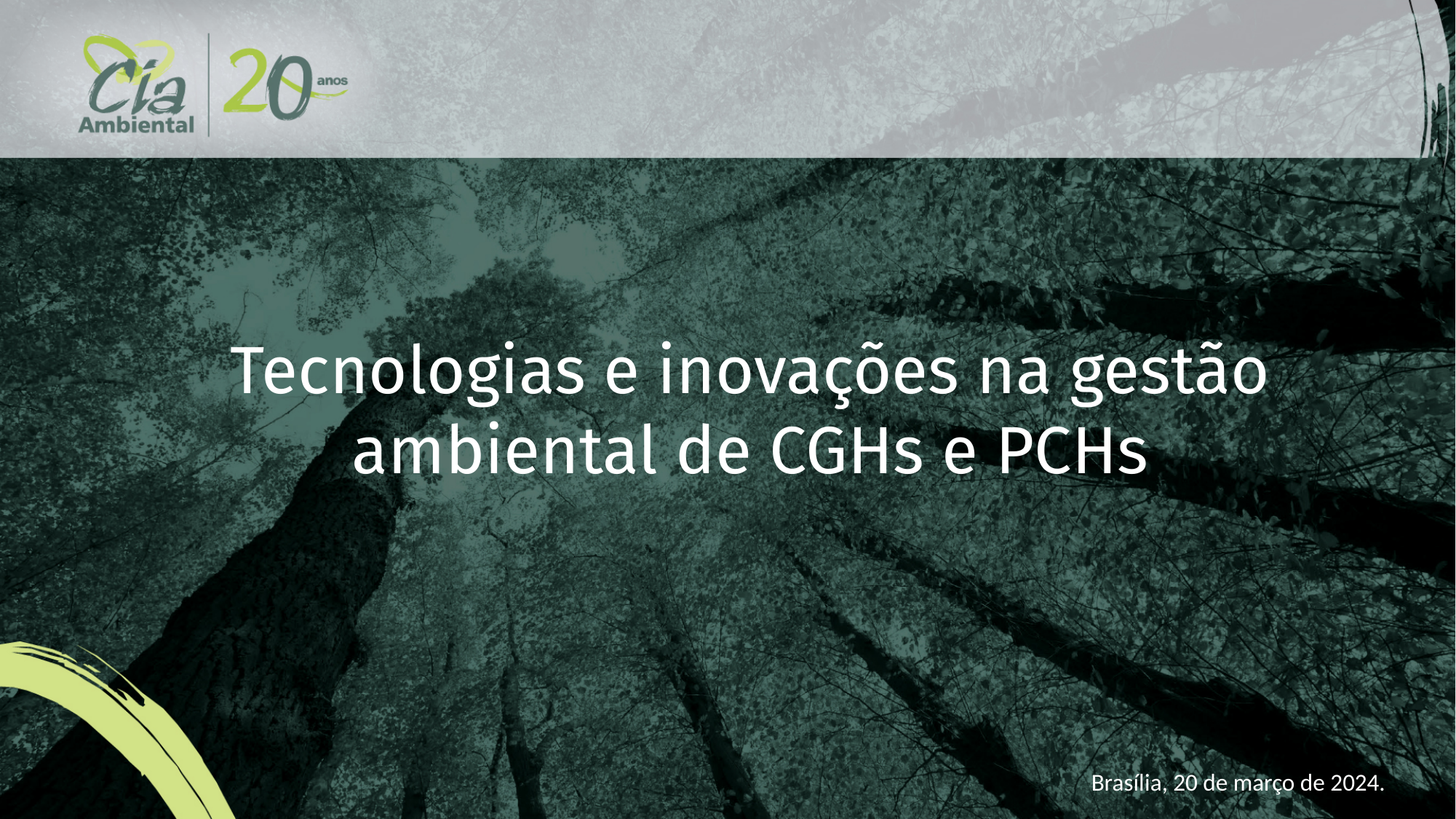

Tecnologias e inovações na gestão ambiental de CGHs e PCHs
Brasília, 20 de março de 2024.